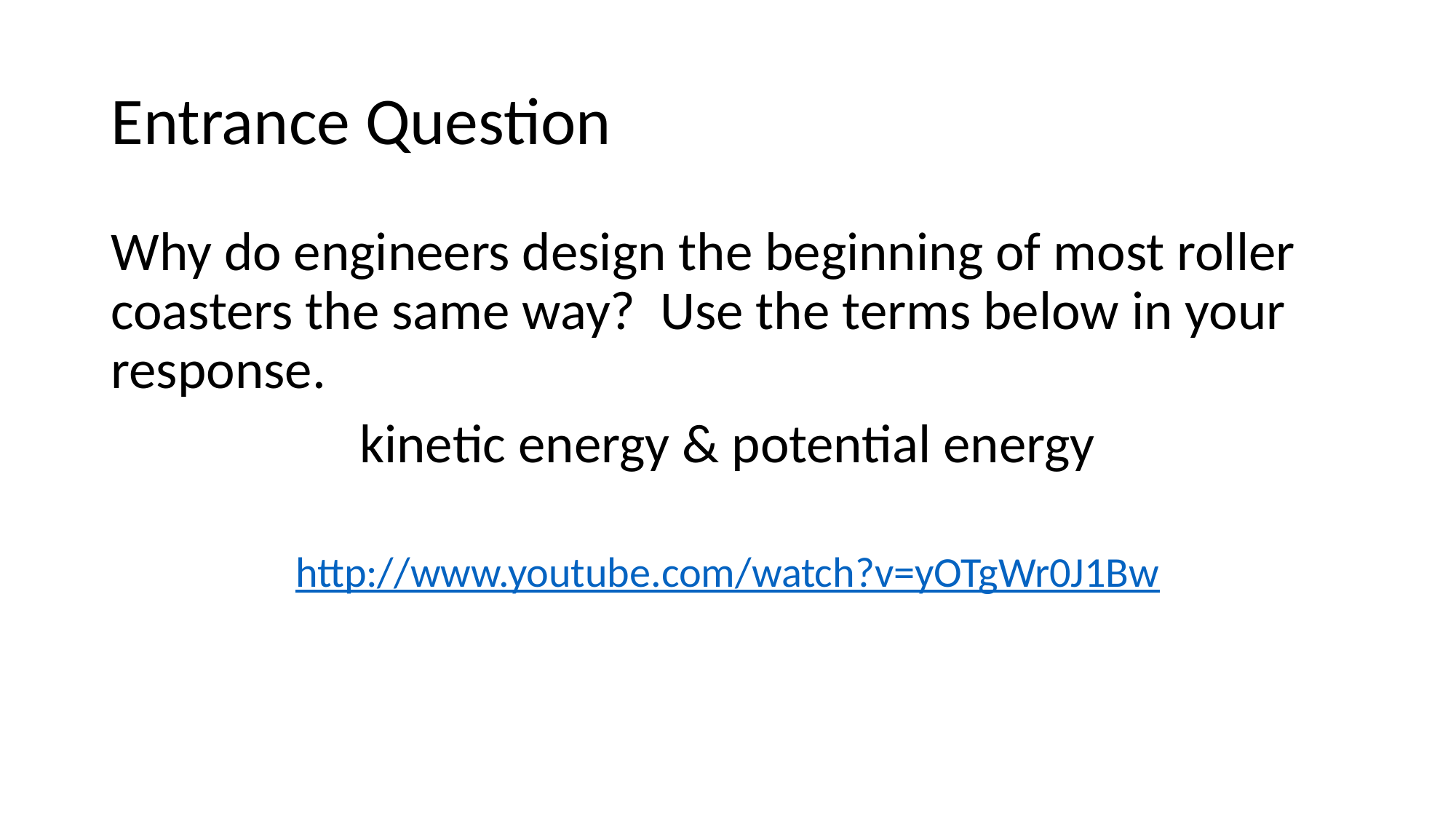

# Entrance Question
Why do engineers design the beginning of most roller coasters the same way?  Use the terms below in your response.
kinetic energy & potential energy

http://www.youtube.com/watch?v=yOTgWr0J1Bw